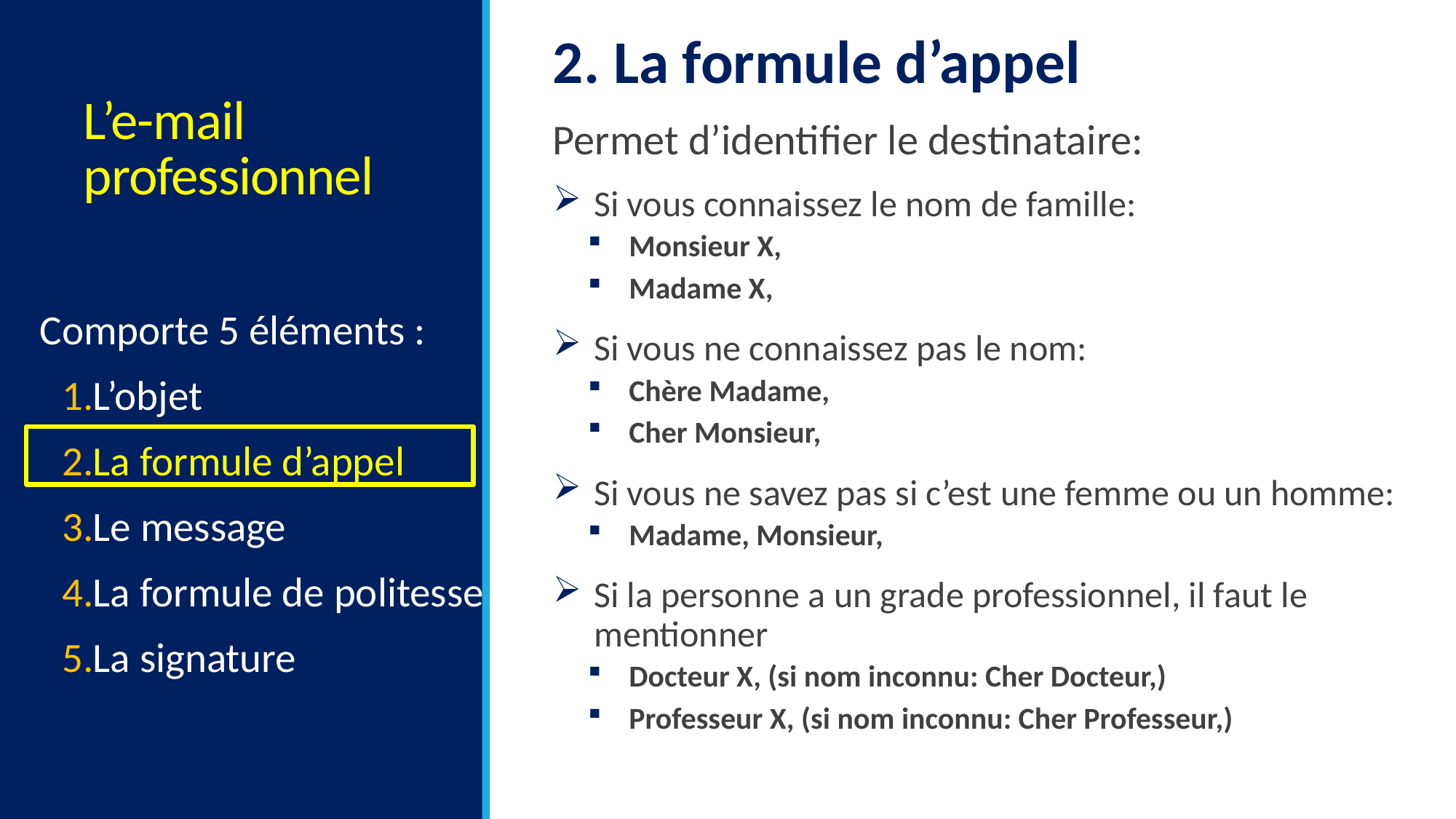

2. La formule d’appel
Permet d’identifier le destinataire:
Si vous connaissez le nom de famille:
Monsieur X,
Madame X,
Si vous ne connaissez pas le nom:
Chère Madame,
Cher Monsieur,
Si vous ne savez pas si c’est une femme ou un homme:
Madame, Monsieur,
Si la personne a un grade professionnel, il faut le mentionner
Docteur X, (si nom inconnu: Cher Docteur,)
Professeur X, (si nom inconnu: Cher Professeur,)

L’e-mail professionnel
Comporte 5 éléments :
L’objet
La formule d’appel
Le message
La formule de politesse
La signature